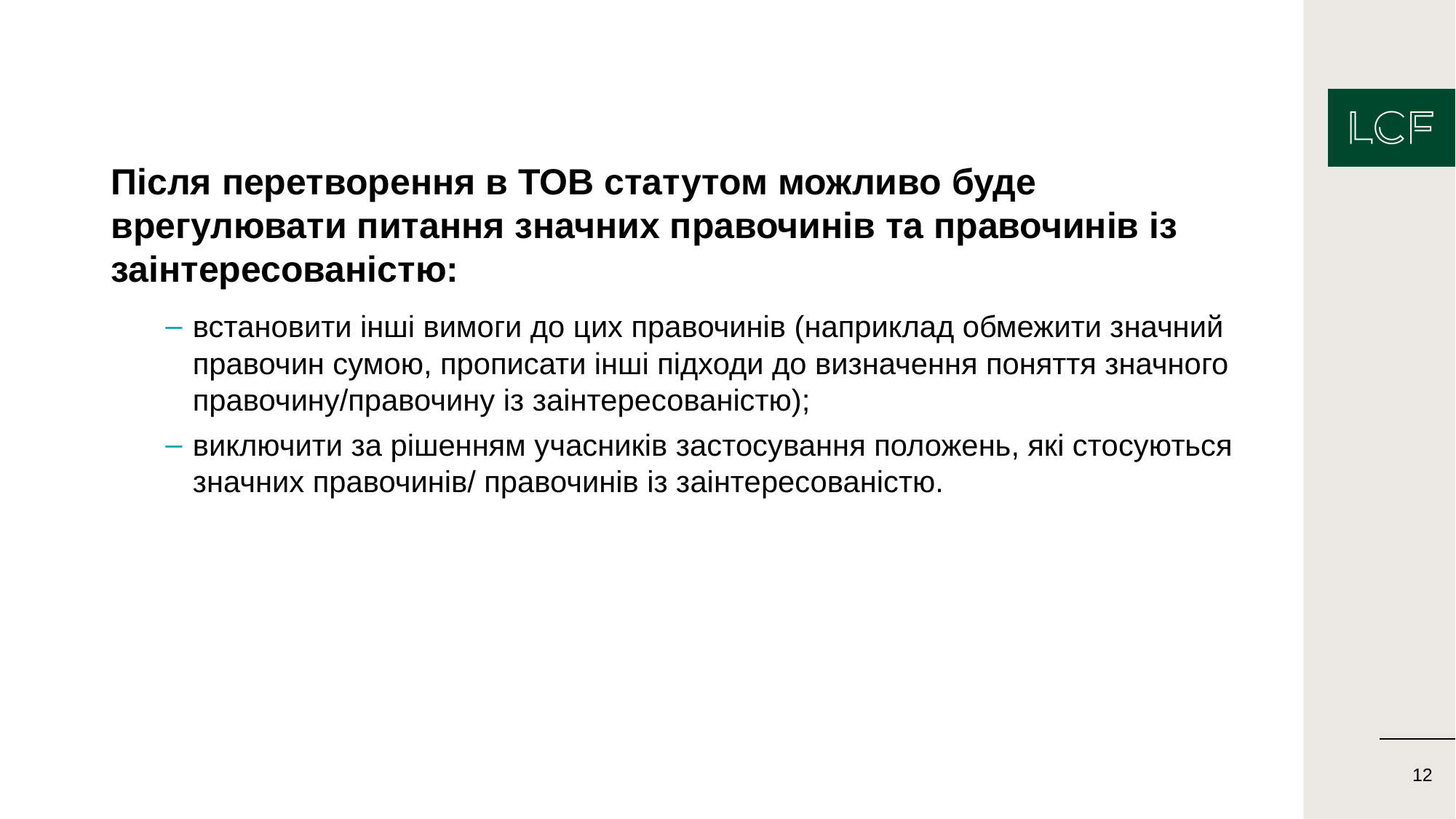

Після перетворення в ТОВ статутом можливо буде врегулювати питання значних правочинів та правочинів із заінтересованістю:
встановити інші вимоги до цих правочинів (наприклад обмежити значний правочин сумою, прописати інші підходи до визначення поняття значного правочину/правочину із заінтересованістю);
виключити за рішенням учасників застосування положень, які стосуються значних правочинів/ правочинів із заінтересованістю.